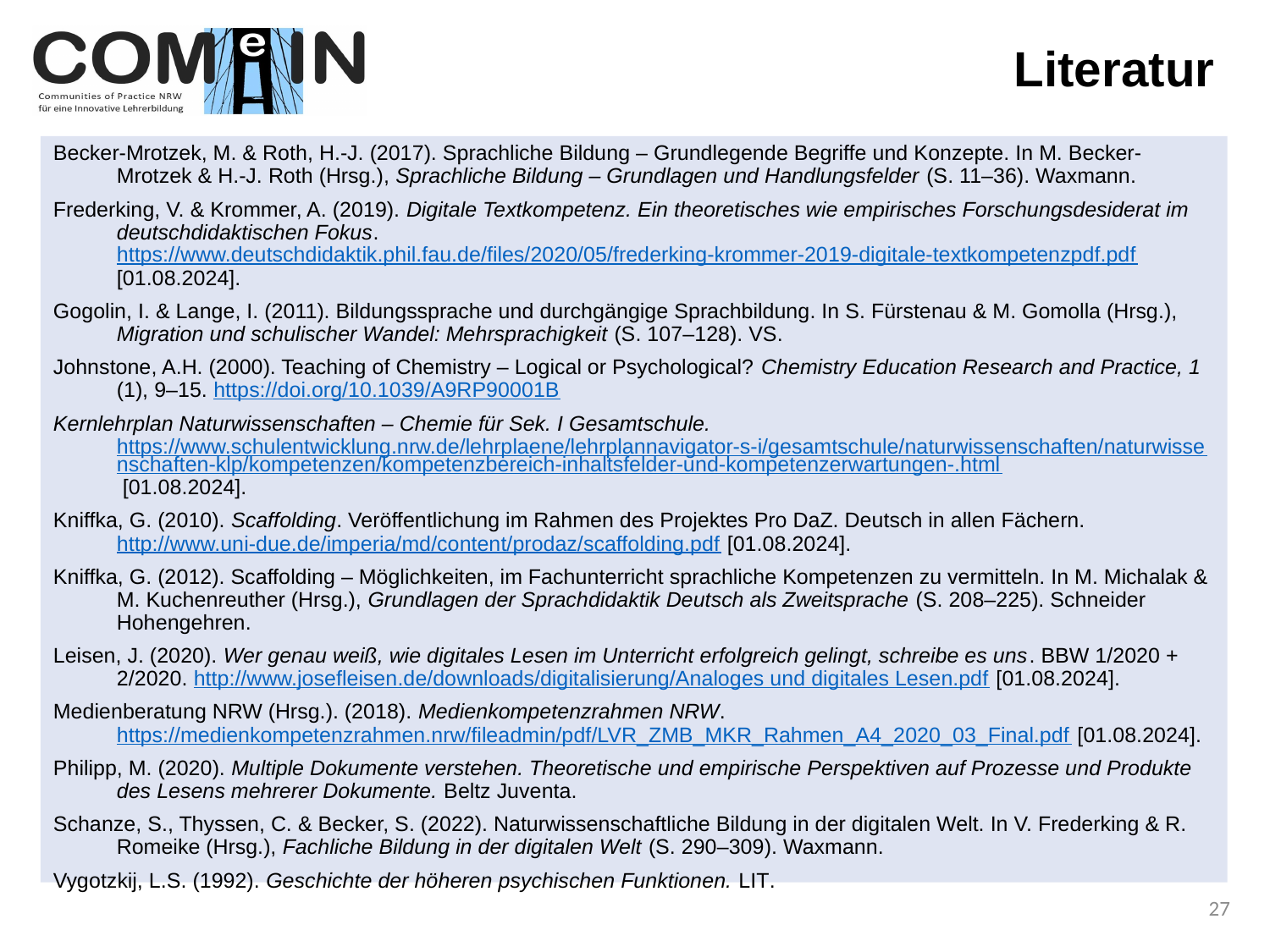

# Literatur
Becker-Mrotzek, M. & Roth, H.-J. (2017). Sprachliche Bildung – Grundlegende Begriffe und Konzepte. In M. Becker-Mrotzek & H.-J. Roth (Hrsg.), Sprachliche Bildung – Grundlagen und Handlungsfelder (S. 11–36). Waxmann.
Frederking, V. & Krommer, A. (2019). Digitale Textkompetenz. Ein theoretisches wie empirisches Forschungsdesiderat im deutschdidaktischen Fokus. https://www.deutschdidaktik.phil.fau.de/files/2020/05/frederking-krommer-2019-digitale-textkompetenzpdf.pdf [01.08.2024].
Gogolin, I. & Lange, I. (2011). Bildungssprache und durchgängige Sprachbildung. In S. Fürstenau & M. Gomolla (Hrsg.), Migration und schulischer Wandel: Mehrsprachigkeit (S. 107–128). VS.
Johnstone, A.H. (2000). Teaching of Chemistry – Logical or Psychological? Chemistry Education Research and Practice, 1 (1), 9–15. https://doi.org/10.1039/A9RP90001B
Kernlehrplan Naturwissenschaften – Chemie für Sek. I Gesamtschule. https://www.schulentwicklung.nrw.de/lehrplaene/lehrplannavigator-s-i/gesamtschule/naturwissenschaften/naturwissenschaften-klp/kompetenzen/kompetenzbereich-inhaltsfelder-und-kompetenzerwartungen-.html [01.08.2024].
Kniffka, G. (2010). Scaffolding. Veröffentlichung im Rahmen des Projektes Pro DaZ. Deutsch in allen Fächern.  http://www.uni-due.de/imperia/md/content/prodaz/scaffolding.pdf [01.08.2024].
Kniffka, G. (2012). Scaffolding – Möglichkeiten, im Fachunterricht sprachliche Kompetenzen zu vermitteln. In M. Michalak & M. Kuchenreuther (Hrsg.), Grundlagen der Sprachdidaktik Deutsch als Zweitsprache (S. 208–225). Schneider Hohengehren.
Leisen, J. (2020). Wer genau weiß, wie digitales Lesen im Unterricht erfolgreich gelingt, schreibe es uns. BBW 1/2020 + 2/2020. http://www.josefleisen.de/downloads/digitalisierung/Analoges und digitales Lesen.pdf [01.08.2024].
Medienberatung NRW (Hrsg.). (2018). Medienkompetenzrahmen NRW. https://medienkompetenzrahmen.nrw/fileadmin/pdf/LVR_ZMB_MKR_Rahmen_A4_2020_03_Final.pdf [01.08.2024].
Philipp, M. (2020). Multiple Dokumente verstehen. Theoretische und empirische Perspektiven auf Prozesse und Produkte des Lesens mehrerer Dokumente. Beltz Juventa.
Schanze, S., Thyssen, C. & Becker, S. (2022). Naturwissenschaftliche Bildung in der digitalen Welt. In V. Frederking & R. Romeike (Hrsg.), Fachliche Bildung in der digitalen Welt (S. 290–309). Waxmann.
Vygotzkij, L.S. (1992). Geschichte der höheren psychischen Funktionen. Lit.
27